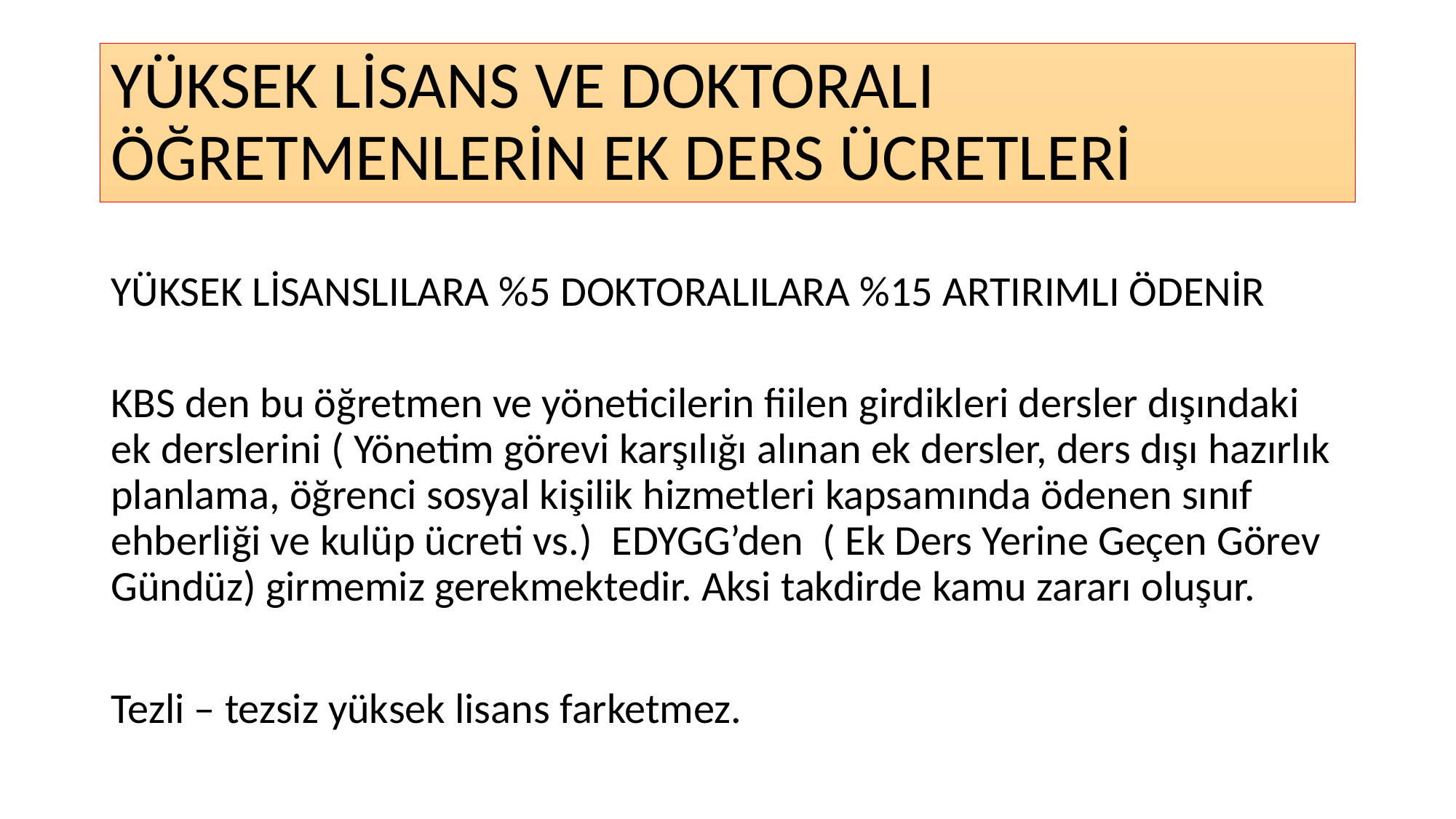

# YÜKSEK LİSANS VE DOKTORALI ÖĞRETMENLERİN EK DERS ÜCRETLERİ
YÜKSEK LİSANSLILARA %5 DOKTORALILARA %15 ARTIRIMLI ÖDENİR
KBS den bu öğretmen ve yöneticilerin fiilen girdikleri dersler dışındaki ek derslerini ( Yönetim görevi karşılığı alınan ek dersler, ders dışı hazırlık planlama, öğrenci sosyal kişilik hizmetleri kapsamında ödenen sınıf ehberliği ve kulüp ücreti vs.)  EDYGG’den  ( Ek Ders Yerine Geçen Görev Gündüz) girmemiz gerekmektedir. Aksi takdirde kamu zararı oluşur.

Tezli – tezsiz yüksek lisans farketmez.